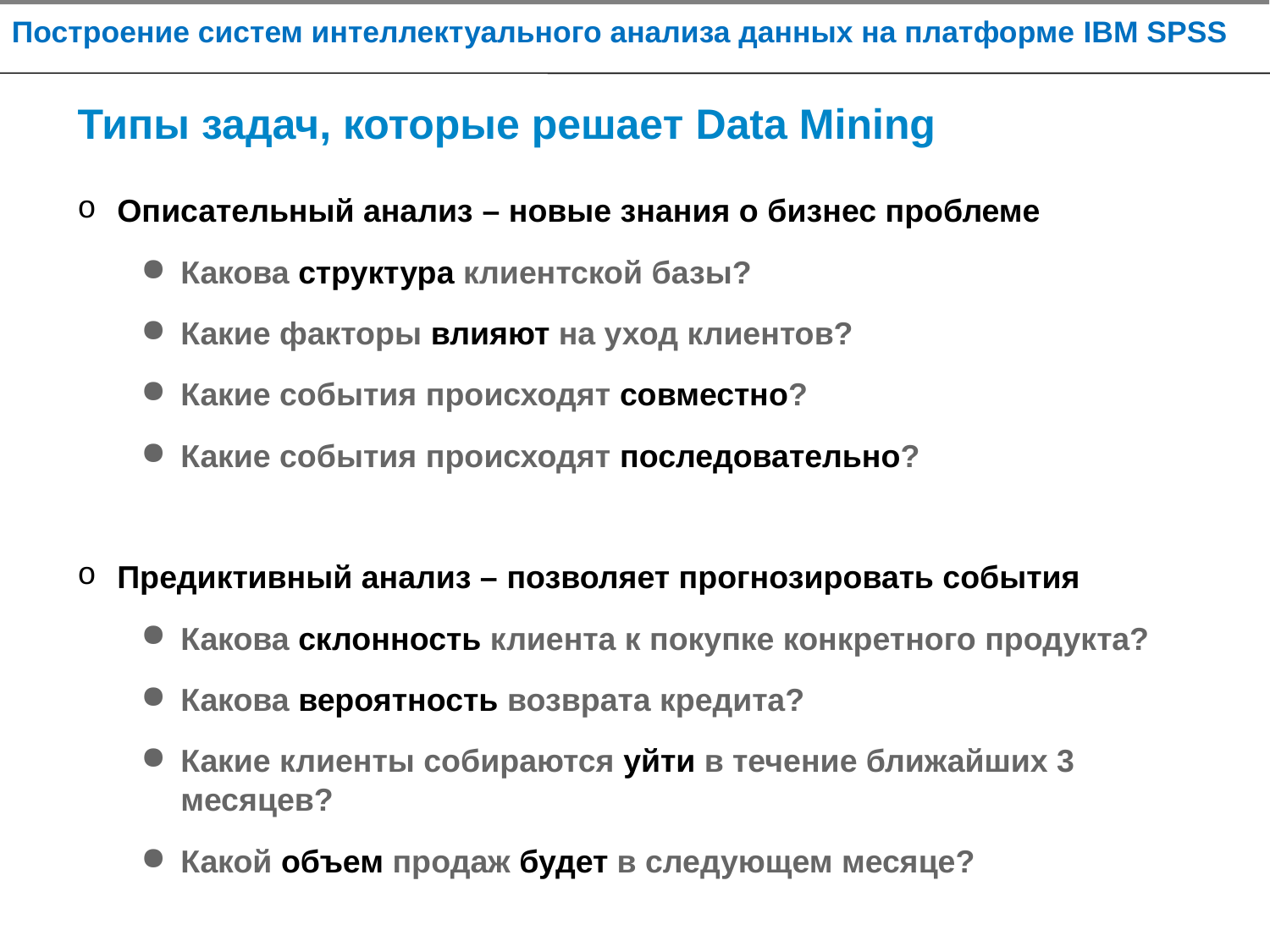

# Типы задач, которые решает Data Mining
Описательный анализ – новые знания о бизнес проблеме
Какова структура клиентской базы?
Какие факторы влияют на уход клиентов?
Какие события происходят совместно?
Какие события происходят последовательно?

Предиктивный анализ – позволяет прогнозировать события
Какова склонность клиента к покупке конкретного продукта?
Какова вероятность возврата кредита?
Какие клиенты собираются уйти в течение ближайших 3 месяцев?
Какой объем продаж будет в следующем месяце?